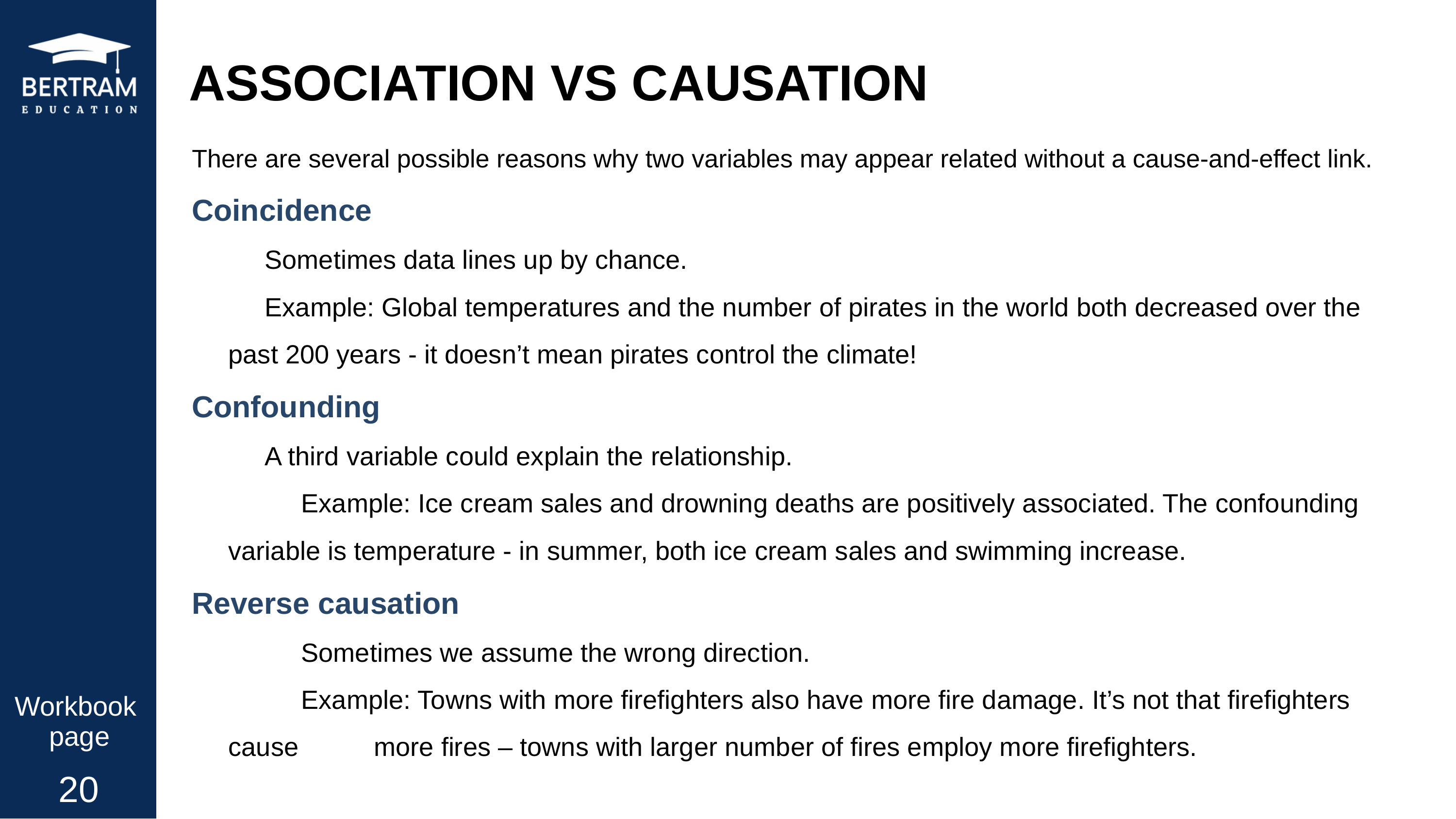

ASSOCIATION VS CAUSATION
There are several possible reasons why two variables may appear related without a cause-and-effect link.
Coincidence
	Sometimes data lines up by chance.
	Example: Global temperatures and the number of pirates in the world both decreased over the 	past 200 years - it doesn’t mean pirates control the climate!
Confounding
	A third variable could explain the relationship.
	Example: Ice cream sales and drowning deaths are positively associated. The confounding 	variable is temperature - in summer, both ice cream sales and swimming increase.
Reverse causation
	Sometimes we assume the wrong direction.
	Example: Towns with more firefighters also have more fire damage. It’s not that firefighters cause 	more fires – towns with larger number of fires employ more firefighters.

Workbook
page
20